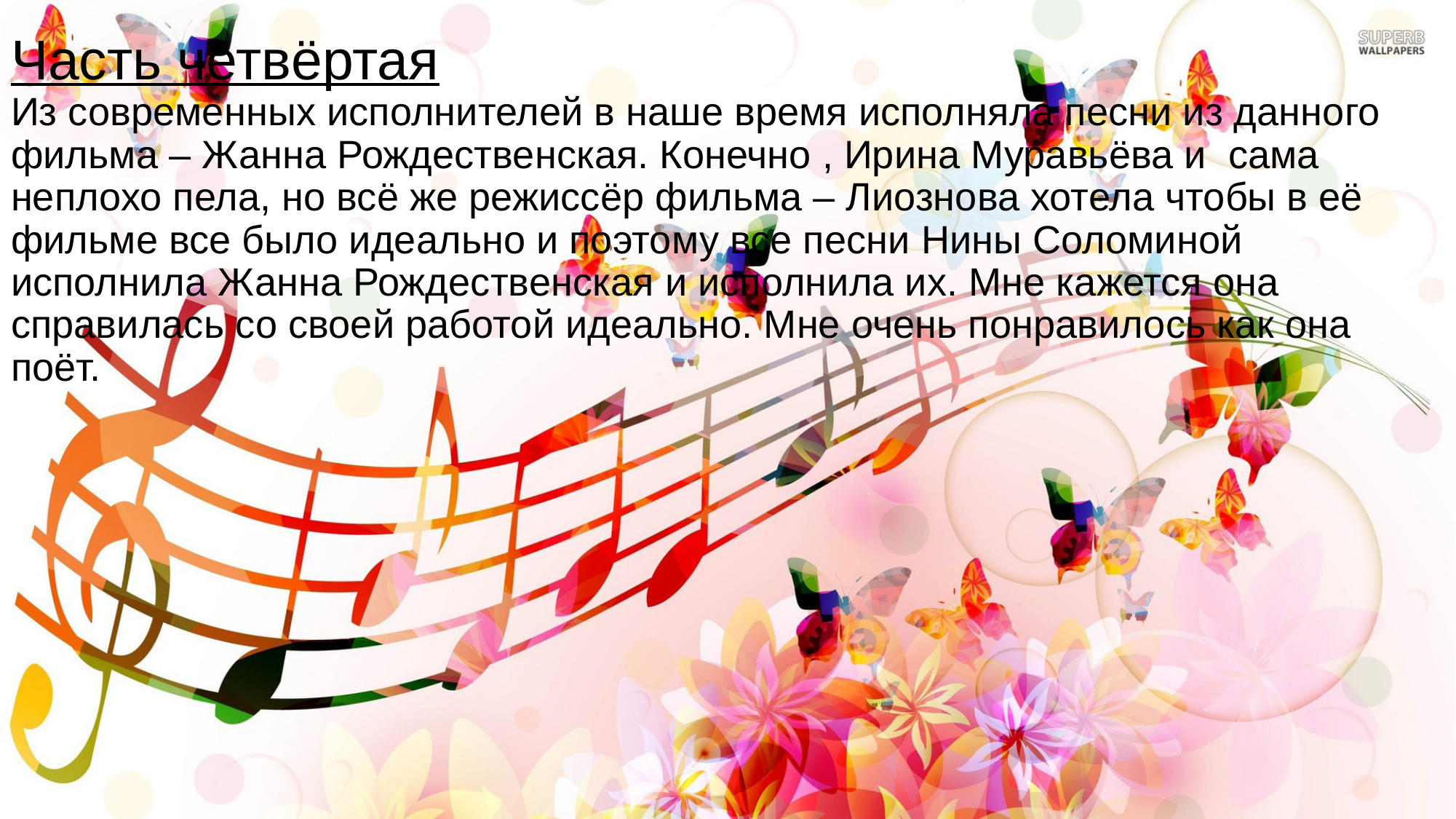

# Часть четвёртая Из современных исполнителей в наше время исполняла песни из данного фильма – Жанна Рождественская. Конечно , Ирина Муравьёва и  сама неплохо пела, но всё же режиссёр фильма – Лиознова хотела чтобы в её фильме все было идеально и поэтому все песни Нины Соломиной исполнила Жанна Рождественская и исполнила их. Мне кажется она справилась со своей работой идеально. Мне очень понравилось как она поёт.